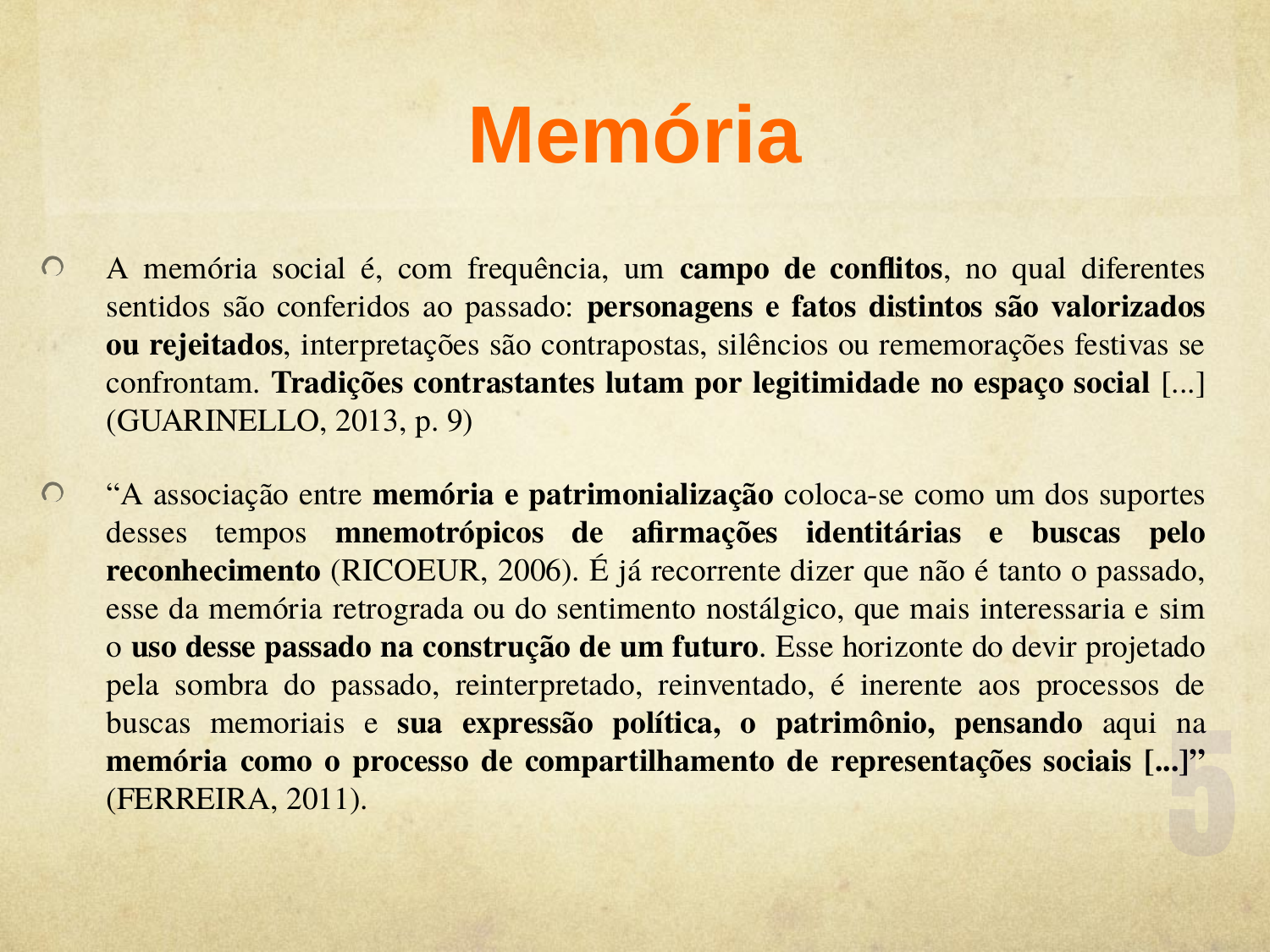

# Memória
A memória social é, com frequência, um campo de conflitos, no qual diferentes sentidos são conferidos ao passado: personagens e fatos distintos são valorizados ou rejeitados, interpretações são contrapostas, silêncios ou rememorações festivas se confrontam. Tradições contrastantes lutam por legitimidade no espaço social [...] (GUARINELLO, 2013, p. 9)
“A associação entre memória e patrimonialização coloca-se como um dos suportes desses tempos mnemotrópicos de afirmações identitárias e buscas pelo reconhecimento (RICOEUR, 2006). É já recorrente dizer que não é tanto o passado, esse da memória retrograda ou do sentimento nostálgico, que mais interessaria e sim o uso desse passado na construção de um futuro. Esse horizonte do devir projetado pela sombra do passado, reinterpretado, reinventado, é inerente aos processos de buscas memoriais e sua expressão política, o patrimônio, pensando aqui na memória como o processo de compartilhamento de representações sociais [...]” (FERREIRA, 2011).

5